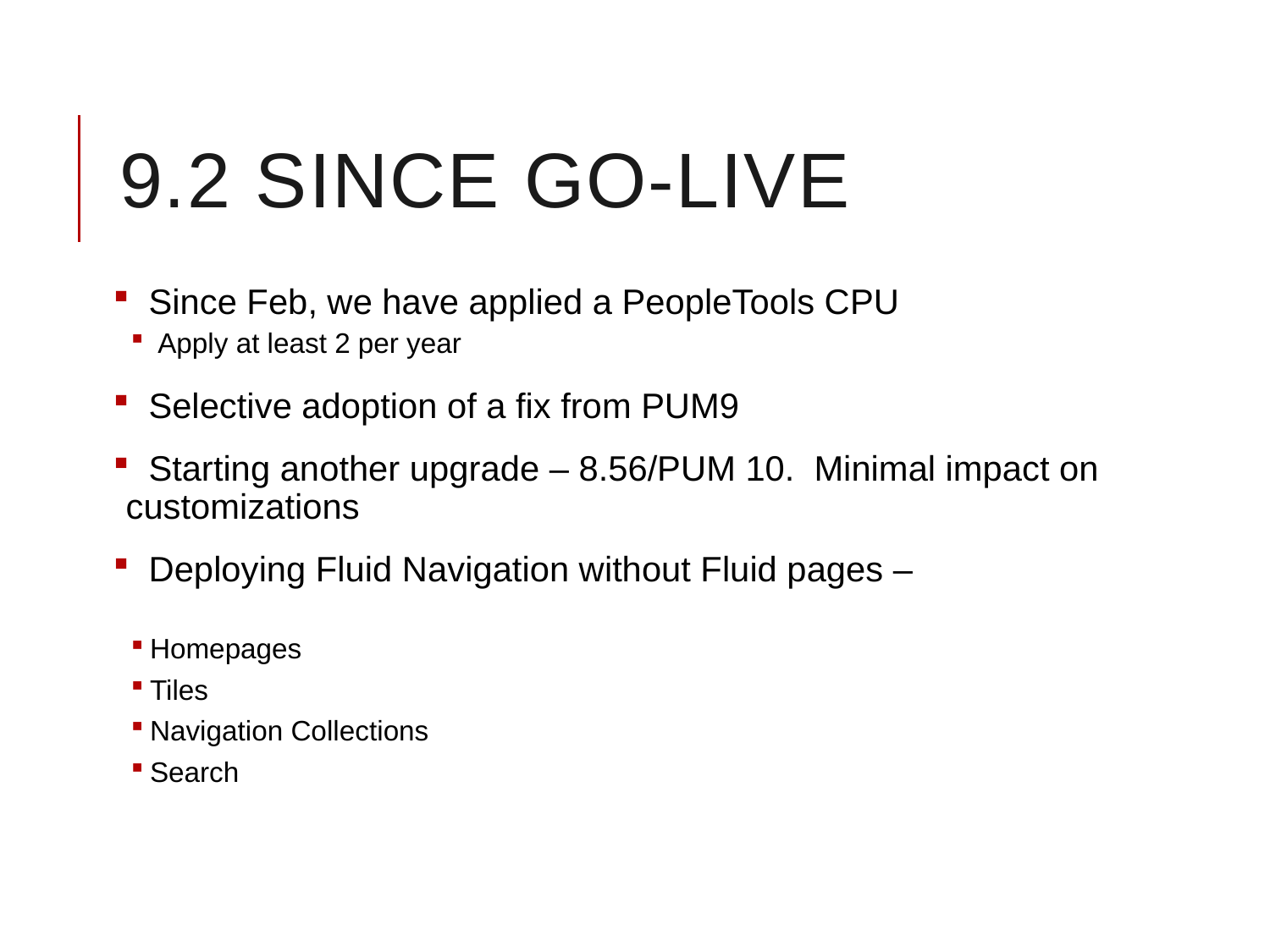

# 9.2 Since Go-live

  Since Feb, we have applied a PeopleTools CPU
 Apply at least 2 per year
  Selective adoption of a fix from PUM9
  Starting another upgrade – 8.56/PUM 10.  Minimal impact on customizations
  Deploying Fluid Navigation without Fluid pages –
Homepages
Tiles
Navigation Collections
Search